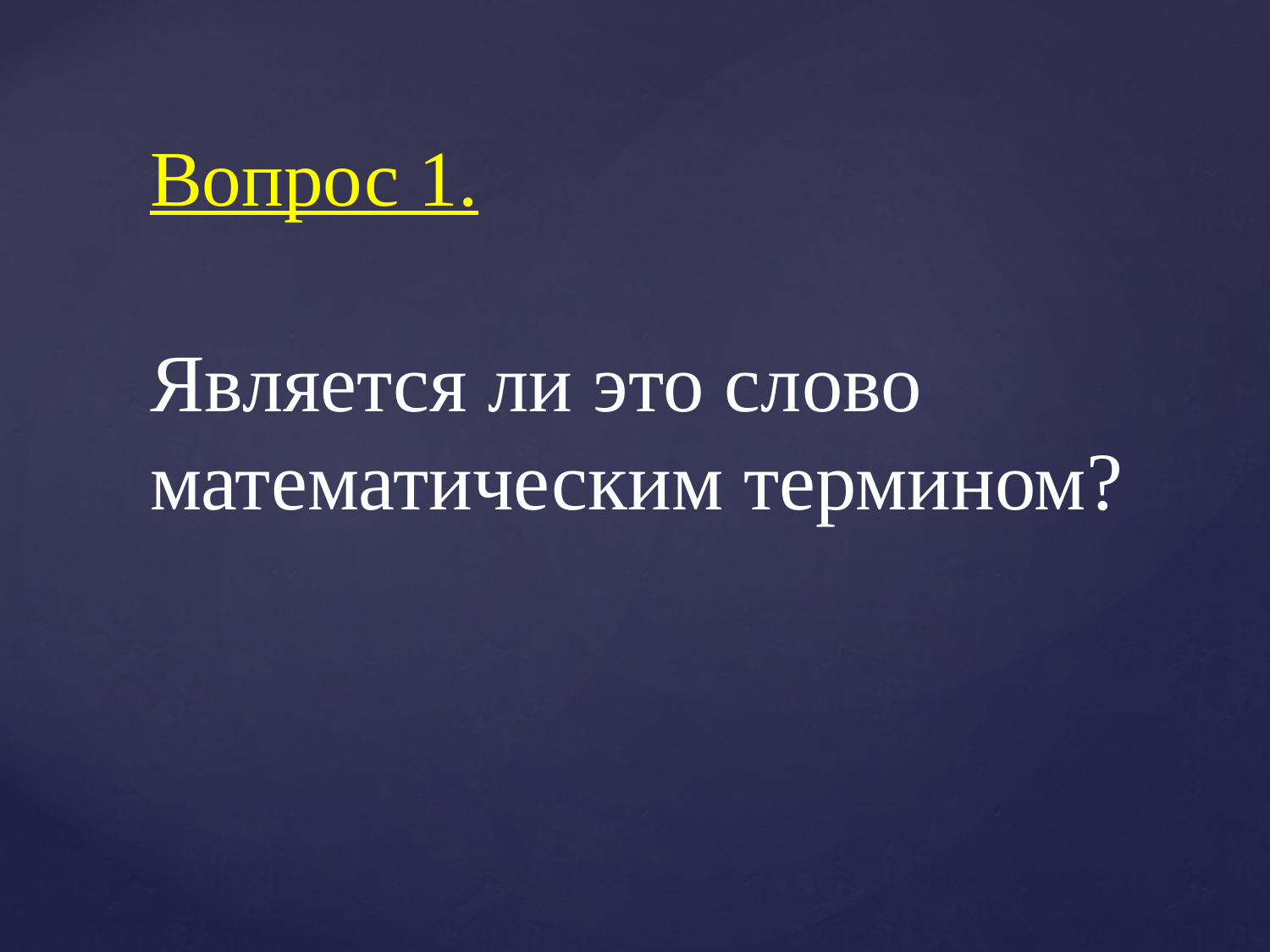

Вопрос 1.

Является ли это слово математическим термином?